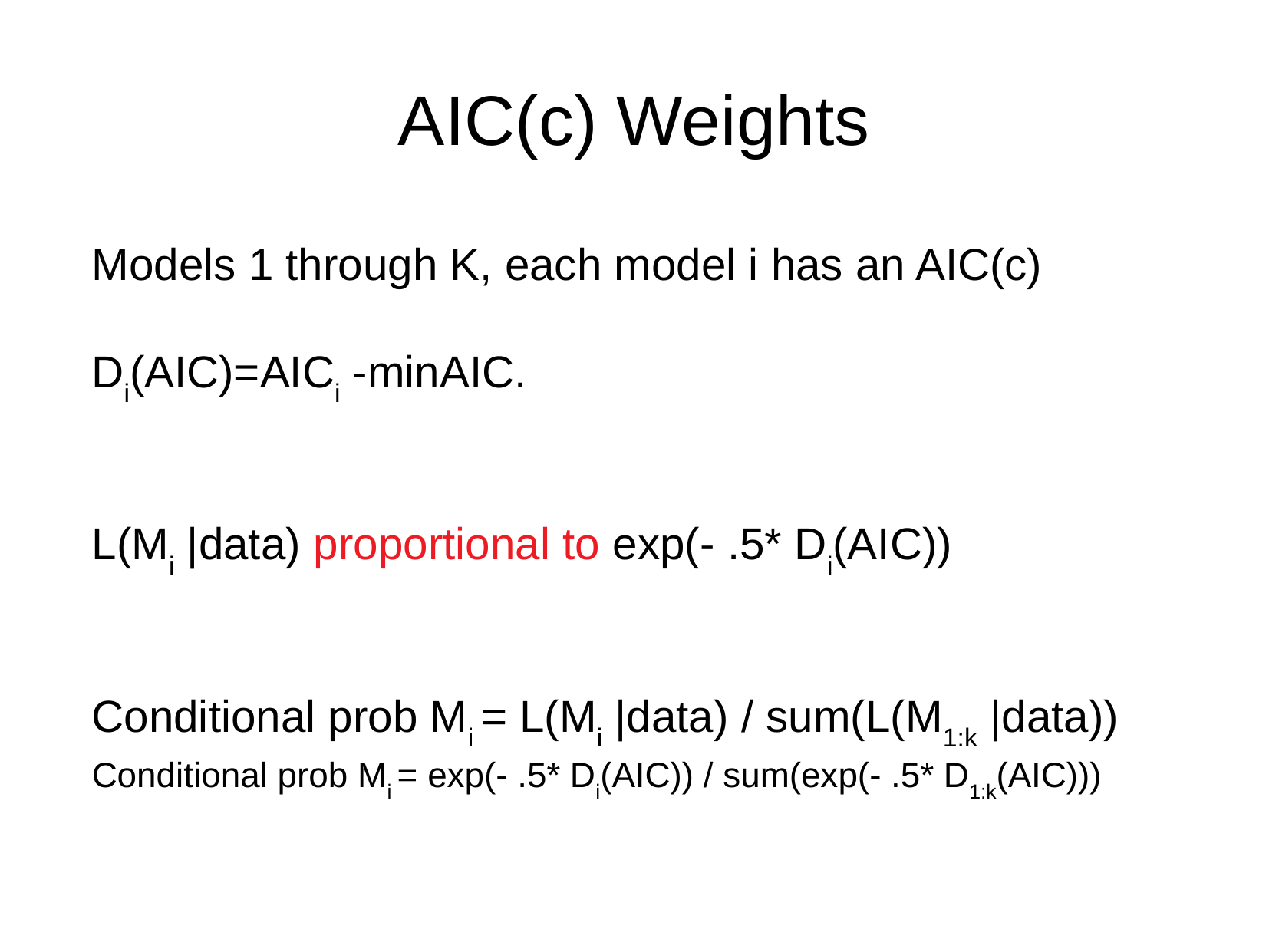

AIC(c) Weights
Models 1 through K, each model i has an AIC(c)

Di(AIC)=AICi -minAIC.

L(Mi |data) proportional to exp(- .5* Di(AIC))

Conditional prob Mi = L(Mi |data) / sum(L(M1:k |data))
Conditional prob Mi = exp(- .5* Di(AIC)) / sum(exp(- .5* D1:k(AIC)))